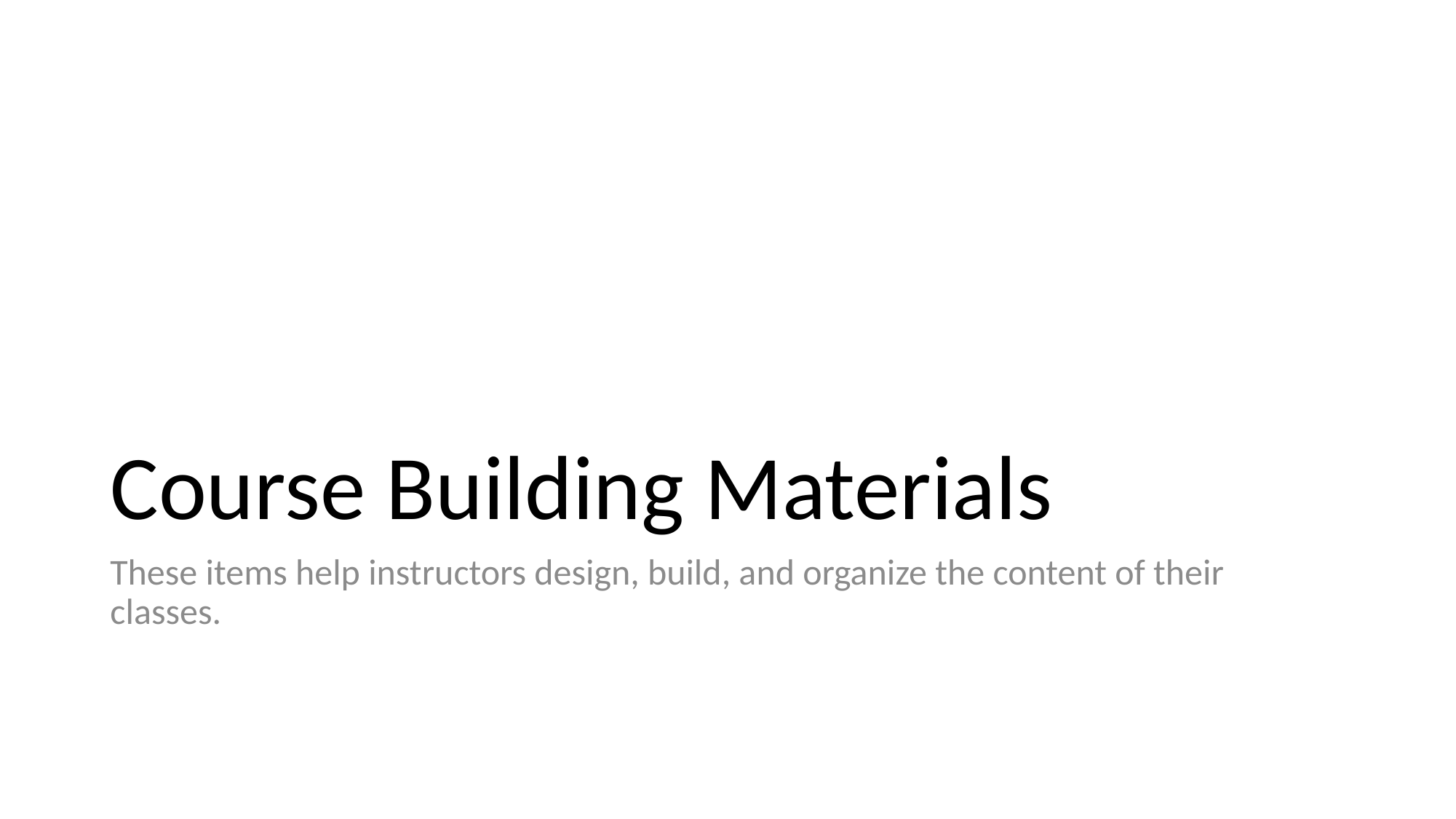

# Course Building Materials
These items help instructors design, build, and organize the content of their classes.